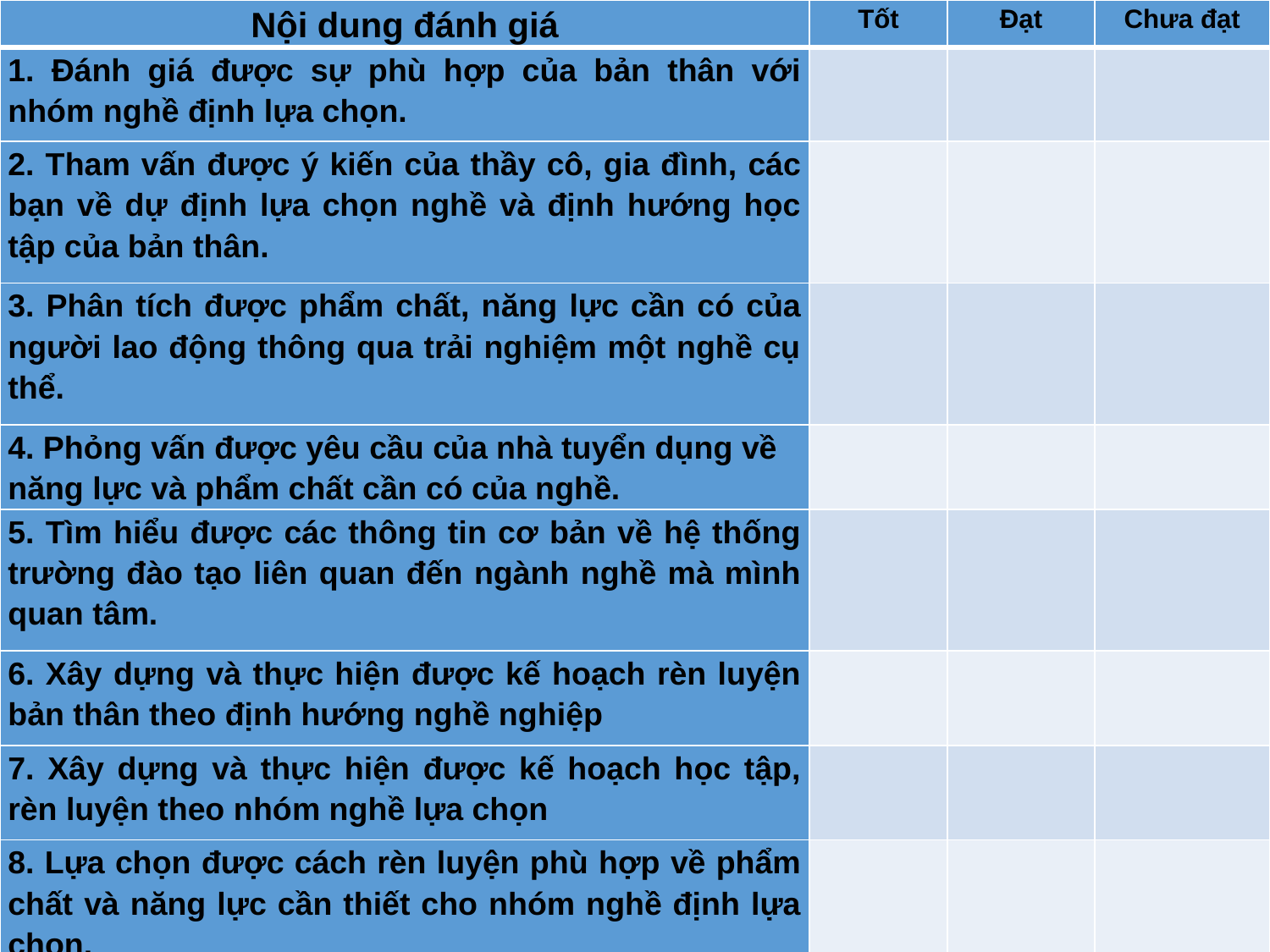

| Nội dung đánh giá | Tốt | Đạt | Chưa đạt |
| --- | --- | --- | --- |
| 1. Đánh giá được sự phù hợp của bản thân với nhóm nghề định lựa chọn. |  |  |  |
| 2. Tham vấn được ý kiến của thầy cô, gia đình, các bạn về dự định lựa chọn nghề và định hướng học tập của bản thân. |  |  |  |
| 3. Phân tích được phẩm chất, năng lực cần có của người lao động thông qua trải nghiệm một nghề cụ thể. |  |  |  |
| 4. Phỏng vấn được yêu cầu của nhà tuyển dụng về năng lực và phẩm chất cần có của nghề. |  |  |  |
| 5. Tìm hiểu được các thông tin cơ bản về hệ thống trường đào tạo liên quan đến ngành nghề mà mình quan tâm. |  |  |  |
| 6. Xây dựng và thực hiện được kế hoạch rèn luyện bản thân theo định hướng nghề nghiệp |  |  |  |
| 7. Xây dựng và thực hiện được kế hoạch học tập, rèn luyện theo nhóm nghề lựa chọn |  |  |  |
| 8. Lựa chọn được cách rèn luyện phù hợp về phẩm chất và năng lực cần thiết cho nhóm nghề định lựa chọn. |  |  |  |